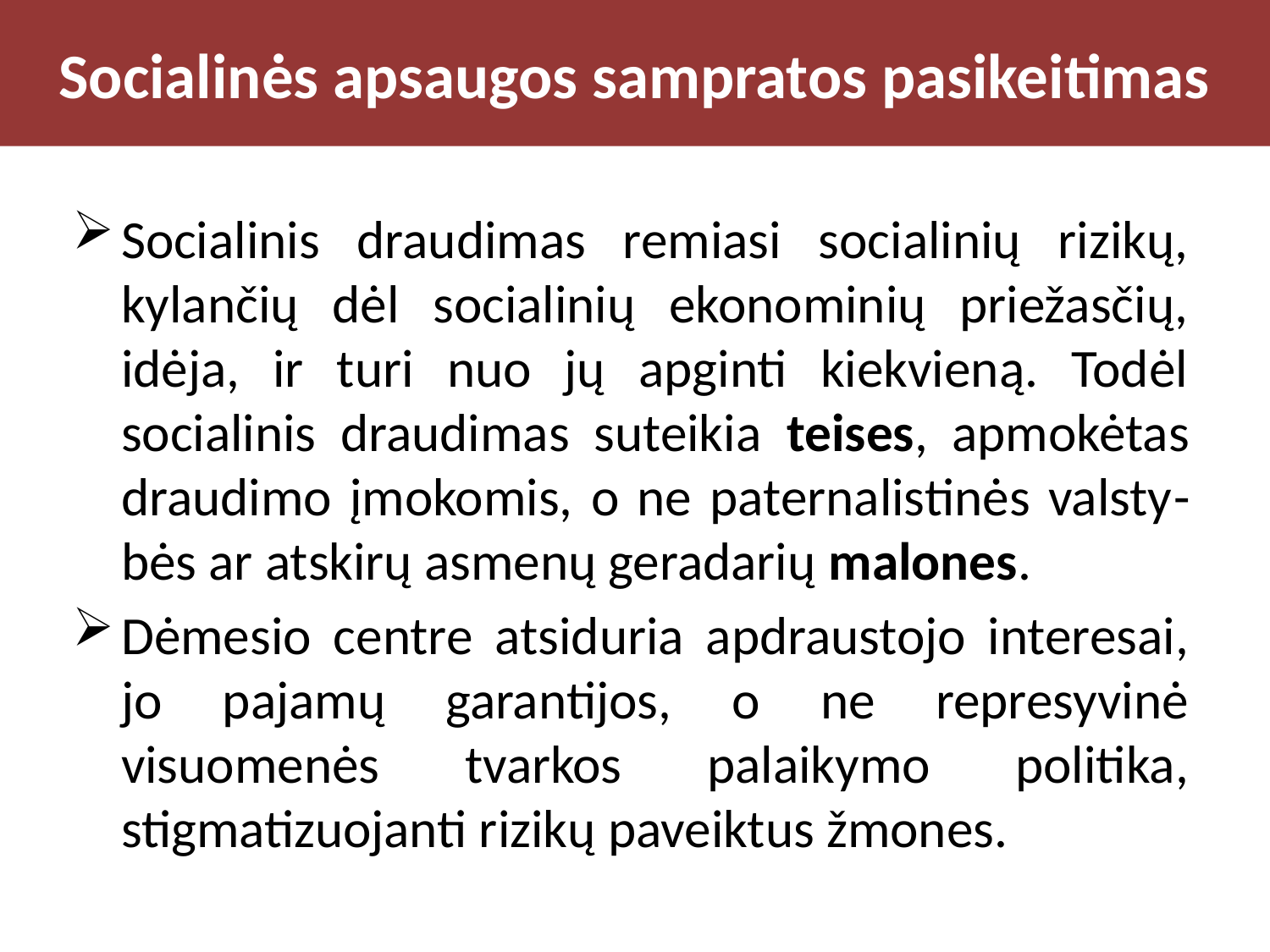

# Socialinės apsaugos sampratos pasikeitimas
Socialinis draudimas remiasi socialinių rizikų, kylančių dėl socialinių ekonominių priežasčių, idėja, ir turi nuo jų apginti kiekvieną. Todėl socialinis draudimas suteikia teises, apmokėtas draudimo įmokomis, o ne paternalistinės valsty-bės ar atskirų asmenų geradarių malones.
Dėmesio centre atsiduria apdraustojo interesai, jo pajamų garantijos, o ne represyvinė visuomenės tvarkos palaikymo politika, stigmatizuojanti rizikų paveiktus žmones.